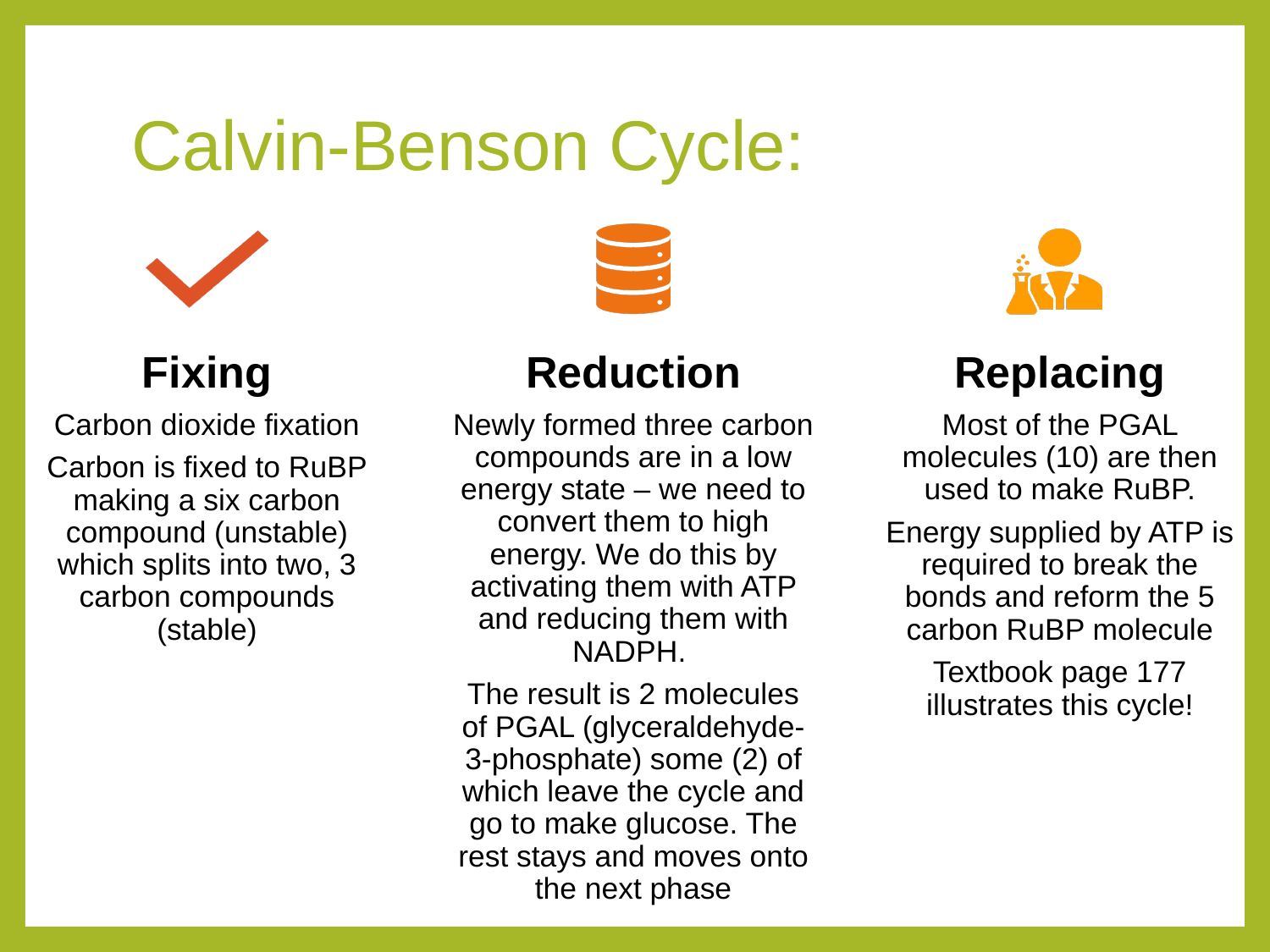

# Calvin-Benson Cycle:
Fixing
Carbon dioxide fixation
Carbon is fixed to RuBP making a six carbon compound (unstable) which splits into two, 3 carbon compounds (stable)
Reduction
Newly formed three carbon compounds are in a low energy state – we need to convert them to high energy. We do this by activating them with ATP and reducing them with NADPH.
The result is 2 molecules of PGAL (glyceraldehyde-3-phosphate) some (2) of which leave the cycle and go to make glucose. The rest stays and moves onto the next phase
Replacing
Most of the PGAL molecules (10) are then used to make RuBP.
Energy supplied by ATP is required to break the bonds and reform the 5 carbon RuBP molecule
Textbook page 177 illustrates this cycle!